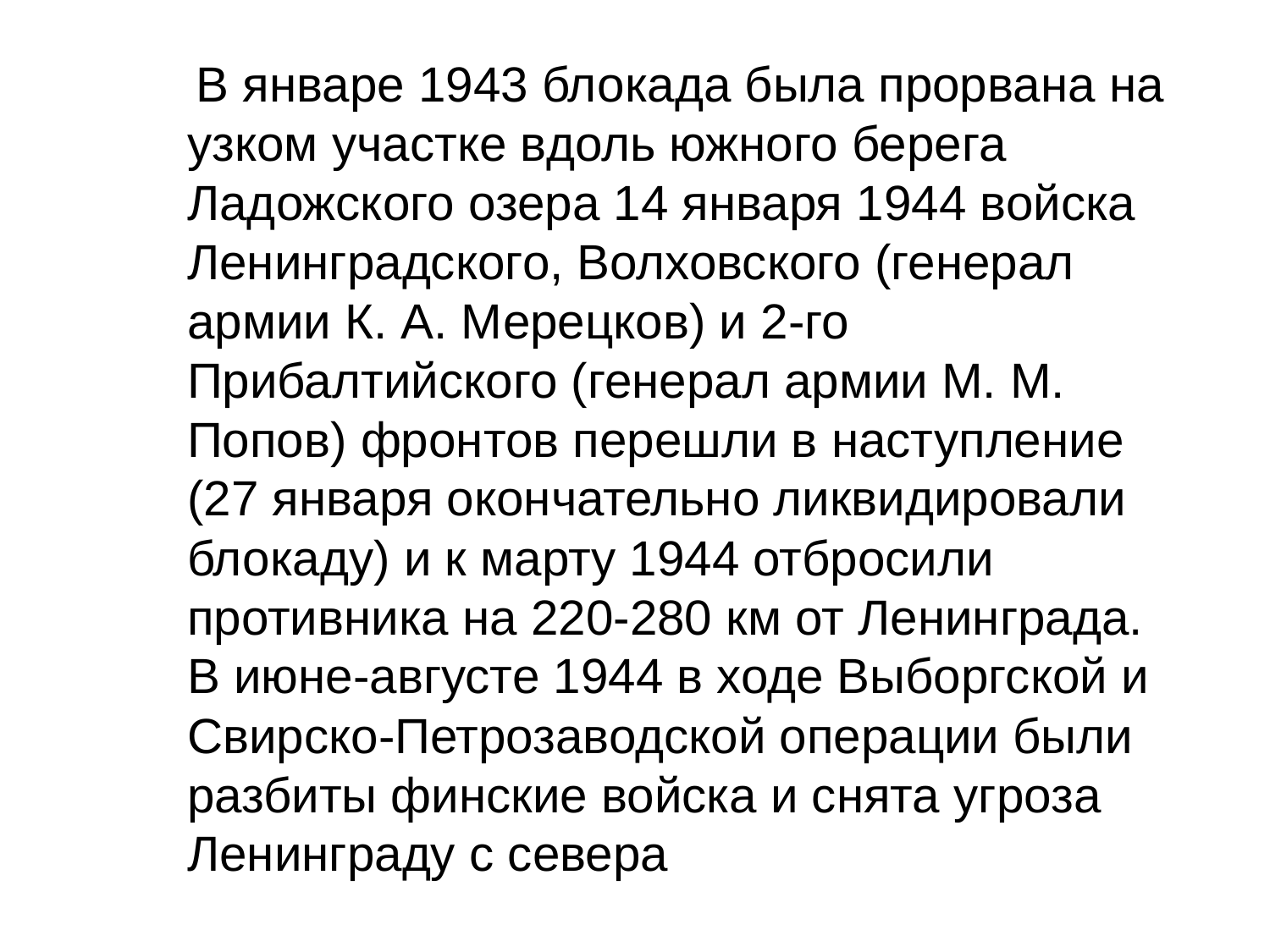

В январе 1943 блокада была прорвана на узком участке вдоль южного берега Ладожского озера 14 января 1944 войска Ленинградского, Волховского (генерал армии К. А. Мерецков) и 2-го Прибалтийского (генерал армии М. М. Попов) фронтов перешли в наступление (27 января окончательно ликвидировали блокаду) и к марту 1944 отбросили противника на 220-280 км от Ленинграда. В июне-августе 1944 в ходе Выборгской и Свирско-Петрозаводской операции были разбиты финские войска и снята угроза Ленинграду с севера